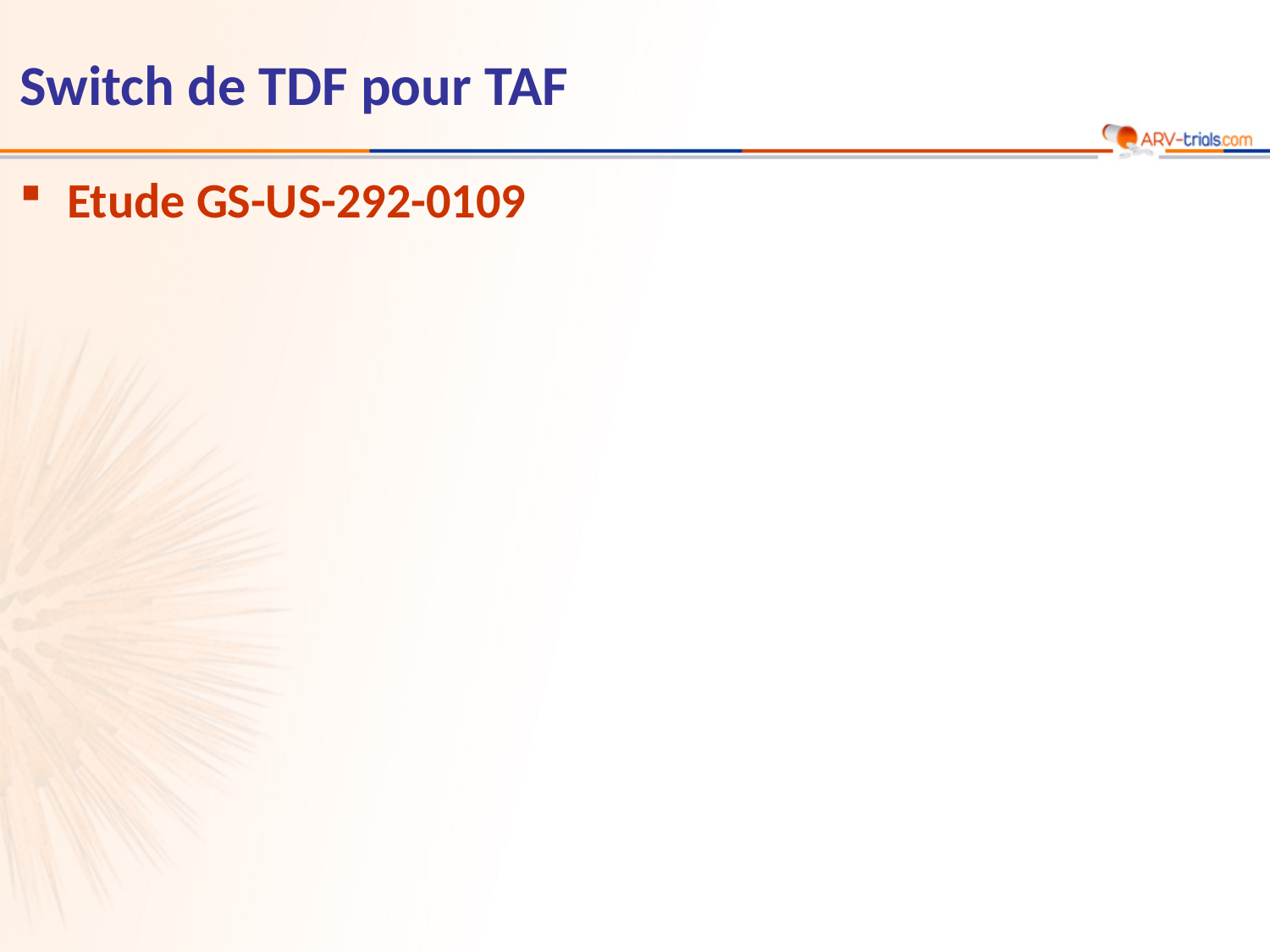

Switch de TDF pour TAF
Etude GS-US-292-0109